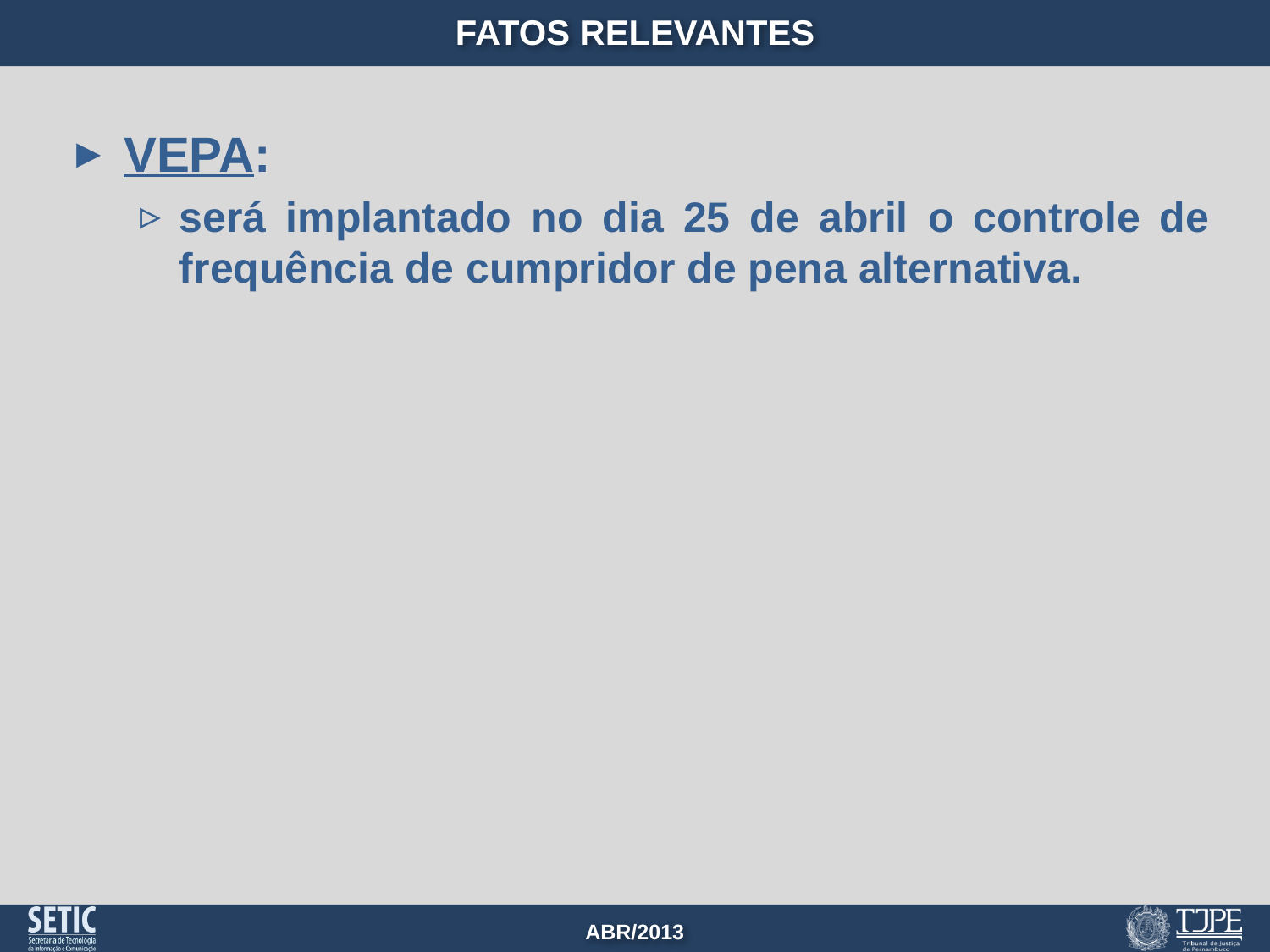

Fatos relevantes
VEPA:
será implantado no dia 25 de abril o controle de frequência de cumpridor de pena alternativa.